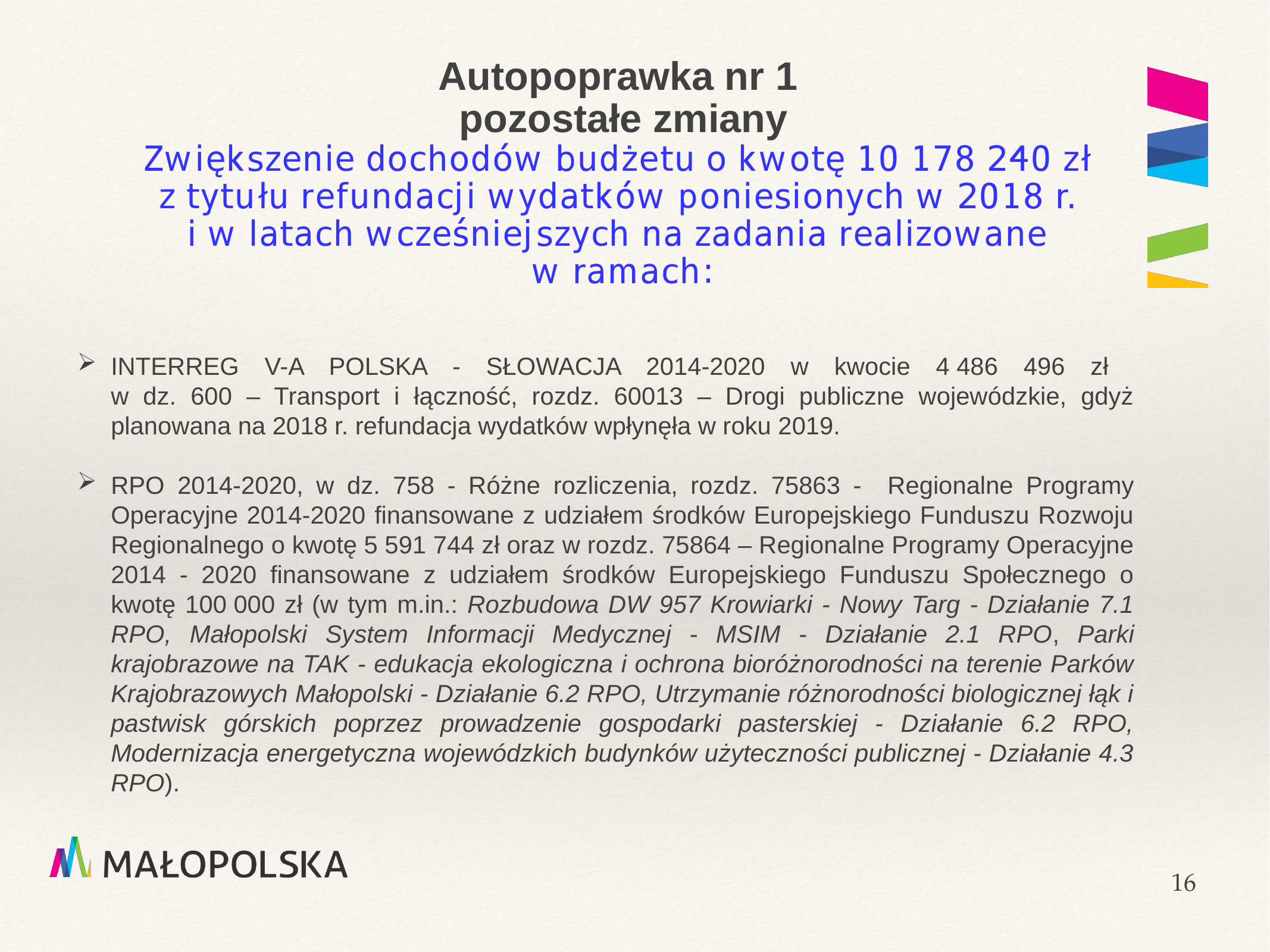

# Autopoprawka nr 1 pozostałe zmiany Zwiększenie dochodów budżetu o kwotę 10 178 240 zł z tytułu refundacji wydatków poniesionych w 2018 r. i w latach wcześniejszych na zadania realizowane w ramach:
INTERREG V-A POLSKA - SŁOWACJA 2014-2020 w kwocie 4 486 496 zł
w dz. 600 – Transport i łączność, rozdz. 60013 – Drogi publiczne wojewódzkie, gdyż planowana na 2018 r. refundacja wydatków wpłynęła w roku 2019.

RPO 2014-2020, w dz. 758 - Różne rozliczenia, rozdz. 75863 -  Regionalne Programy Operacyjne 2014-2020 finansowane z udziałem środków Europejskiego Funduszu Rozwoju Regionalnego o kwotę 5 591 744 zł oraz w rozdz. 75864 – Regionalne Programy Operacyjne 2014 - 2020 finansowane z udziałem środków Europejskiego Funduszu Społecznego o kwotę 100 000 zł (w tym m.in.: Rozbudowa DW 957 Krowiarki - Nowy Targ - Działanie 7.1 RPO, Małopolski System Informacji Medycznej - MSIM - Działanie 2.1 RPO, Parki krajobrazowe na TAK - edukacja ekologiczna i ochrona bioróżnorodności na terenie Parków Krajobrazowych Małopolski - Działanie 6.2 RPO, Utrzymanie różnorodności biologicznej łąk i pastwisk górskich poprzez prowadzenie gospodarki pasterskiej - Działanie 6.2 RPO, Modernizacja energetyczna wojewódzkich budynków użyteczności publicznej - Działanie 4.3 RPO).